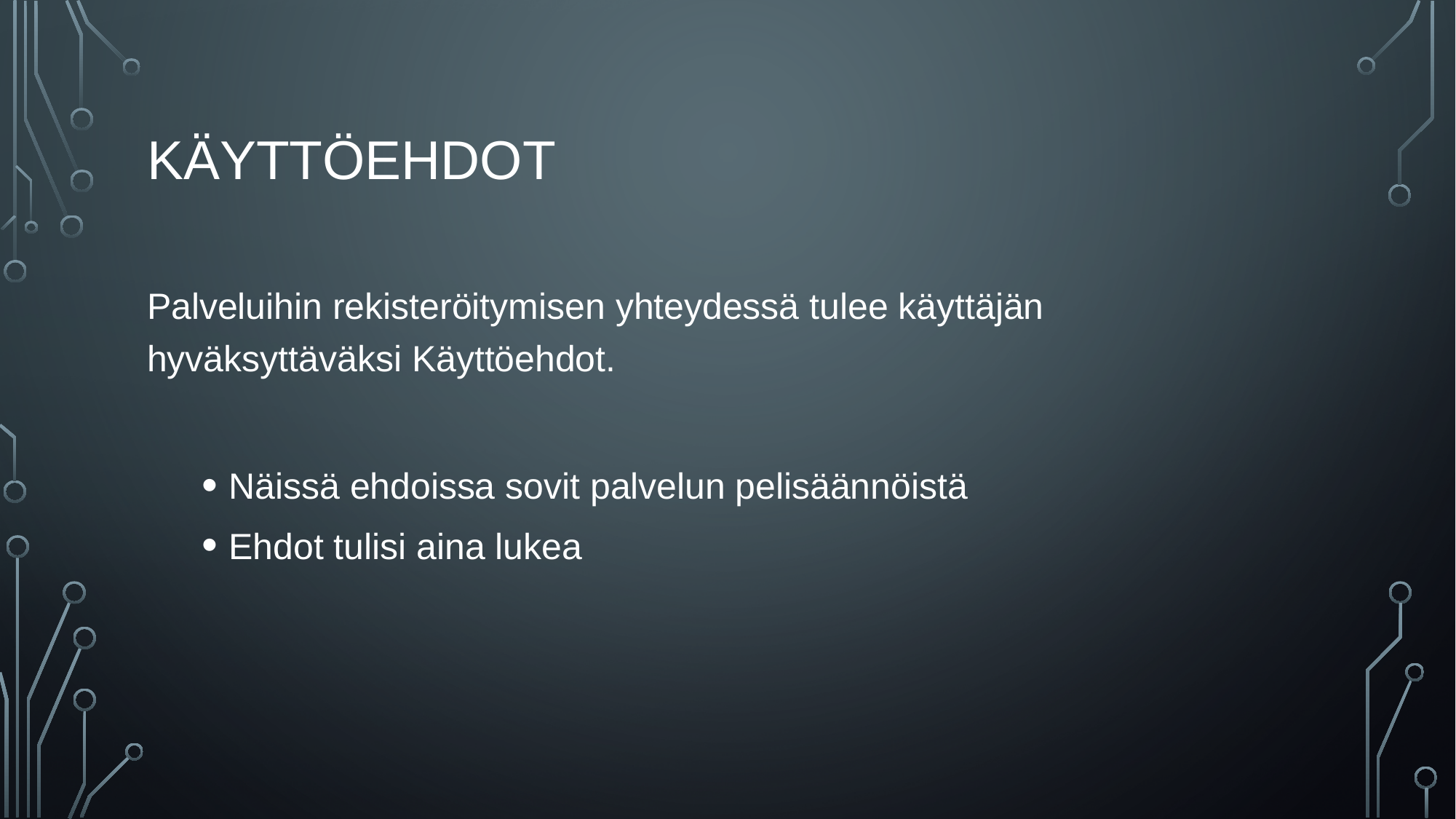

# Käyttöehdot
Palveluihin rekisteröitymisen yhteydessä tulee käyttäjän hyväksyttäväksi Käyttöehdot.

Näissä ehdoissa sovit palvelun pelisäännöistä
Ehdot tulisi aina lukea